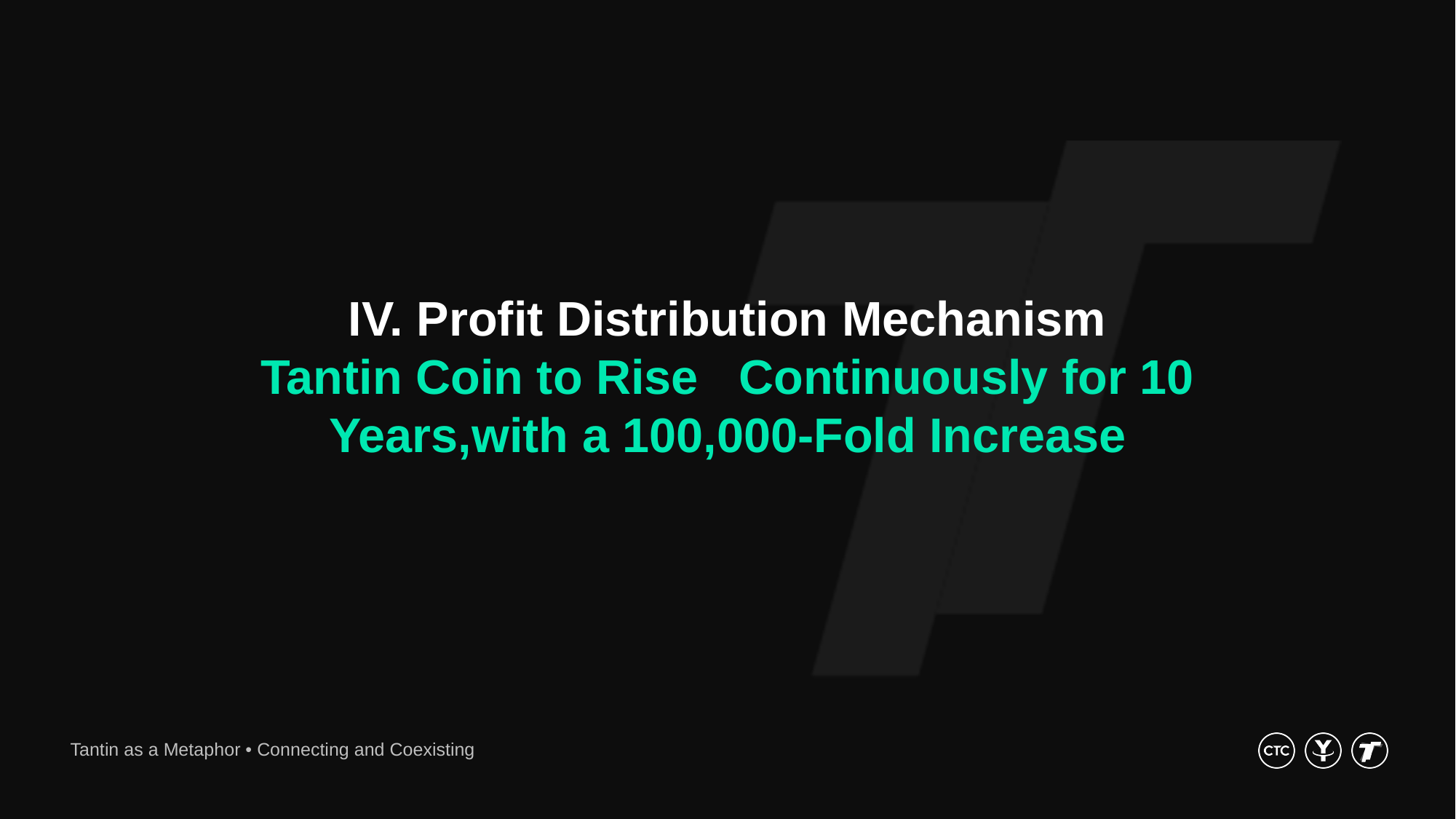

IV. Profit Distribution Mechanism
Tantin Coin to Rise   Continuously for 10 Years,with a 100,000-Fold Increase